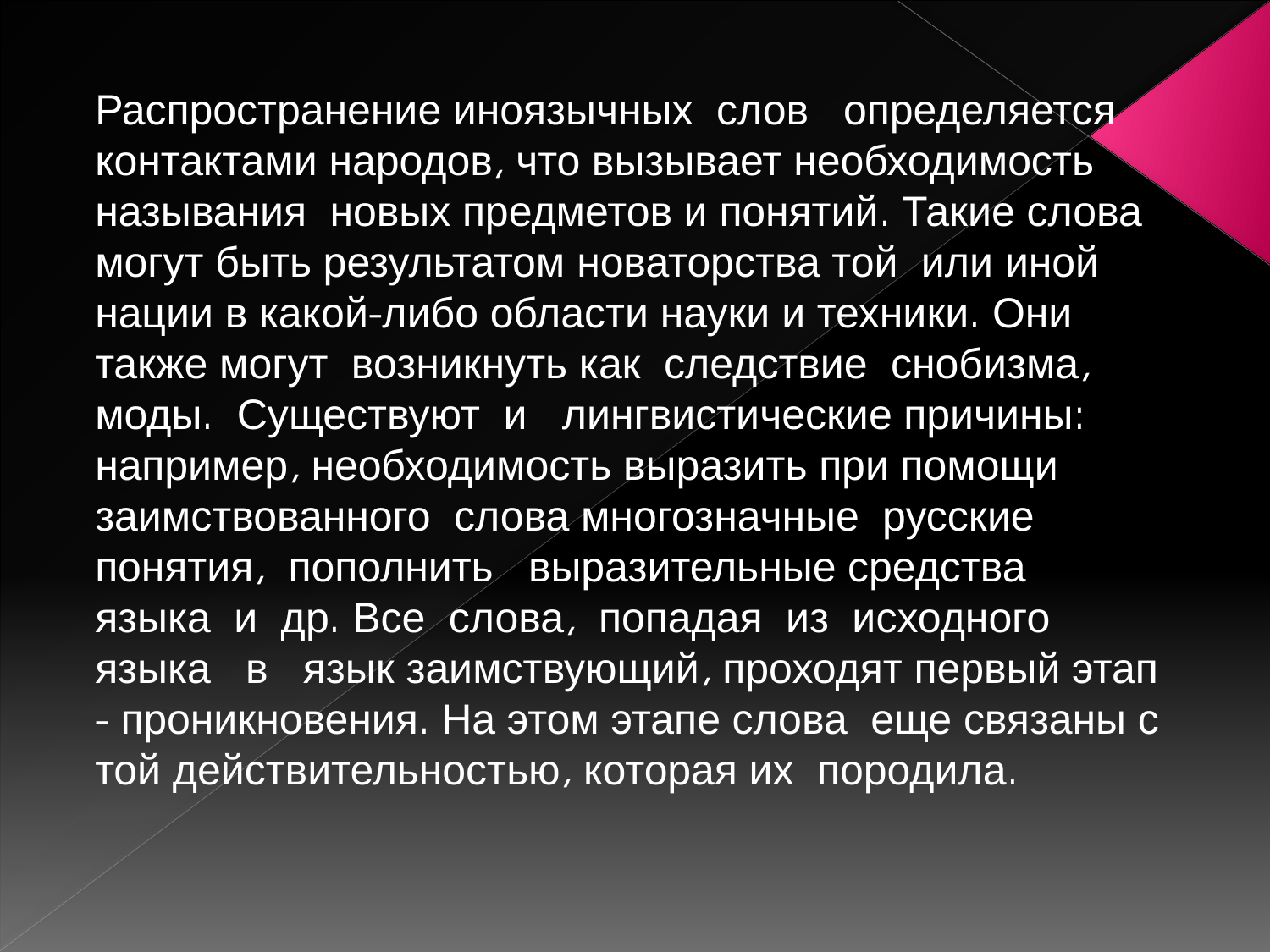

Распространение иноязычных  слов   определяется контактами народов, что вызывает необходимость называния  новых предметов и понятий. Такие слова могут быть результатом новаторства той  или иной нации в какой-либо области науки и техники. Они также могут  возникнуть как  следствие  снобизма,  моды.  Существуют  и   лингвистические причины: например, необходимость выразить при помощи  заимствованного  слова многозначные  русские  понятия,  пополнить   выразительные средства  языка  и  др. Все  слова,  попадая  из  исходного  языка   в   язык заимствующий, проходят первый этап - проникновения. На этом этапе слова  еще связаны с той действительностью, которая их  породила.